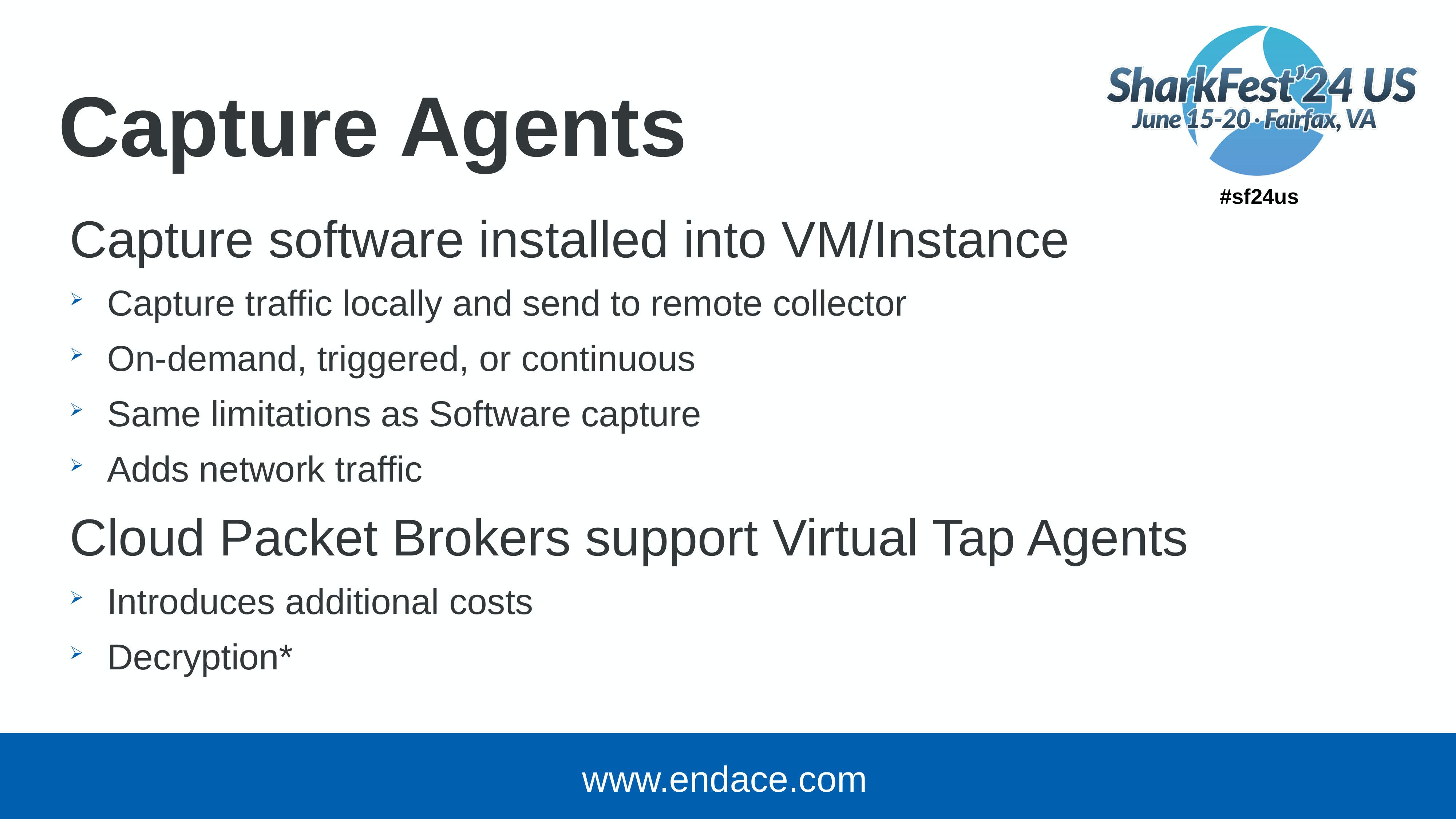

# Capture Agents
Capture software installed into VM/Instance
Capture traffic locally and send to remote collector
On-demand, triggered, or continuous
Same limitations as Software capture
Adds network traffic
Cloud Packet Brokers support Virtual Tap Agents
Introduces additional costs
Decryption*